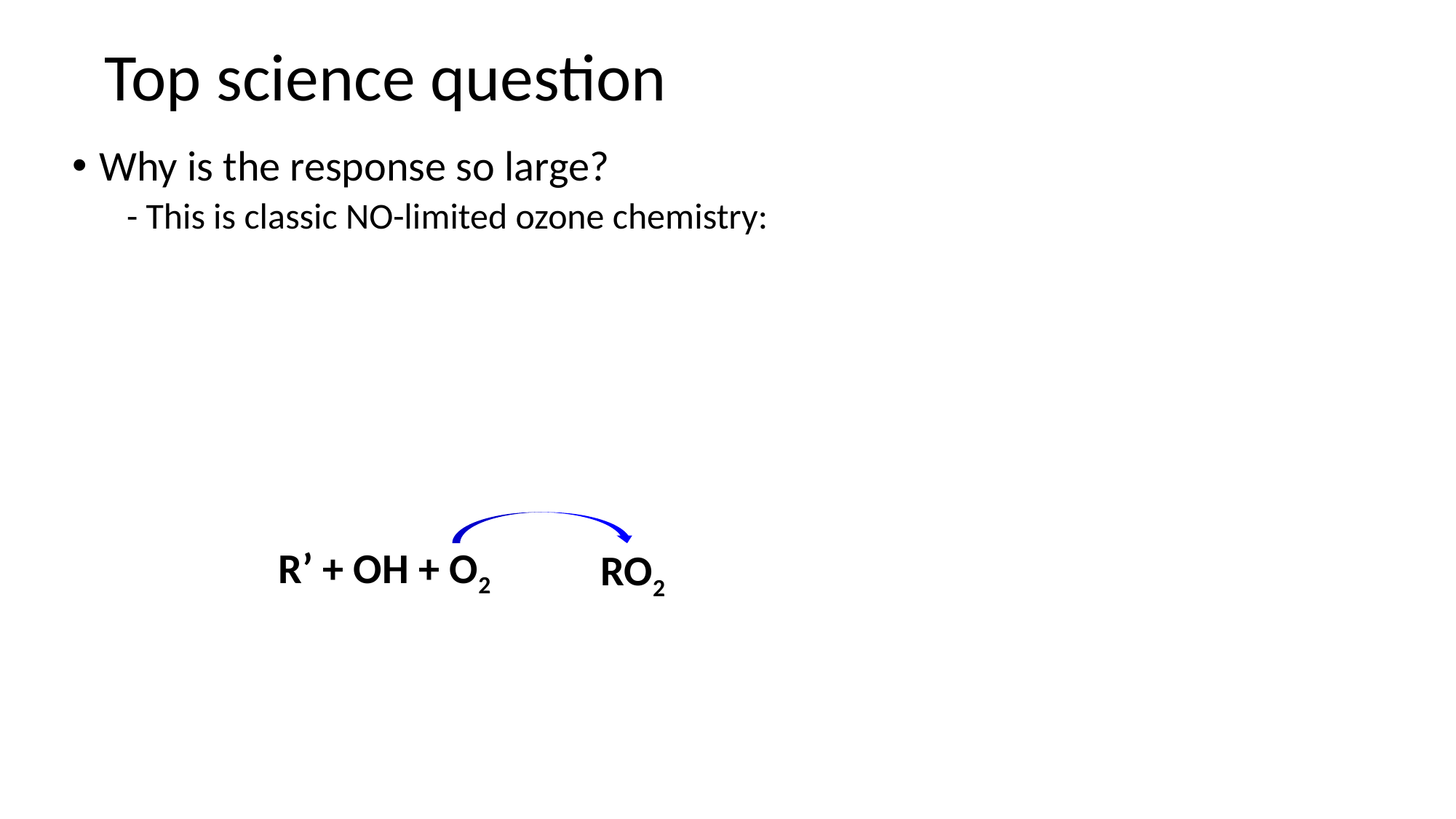

# Top science question
Why is the response so large?
- This is classic NO-limited ozone chemistry:

R’ + OH + O2
RO2